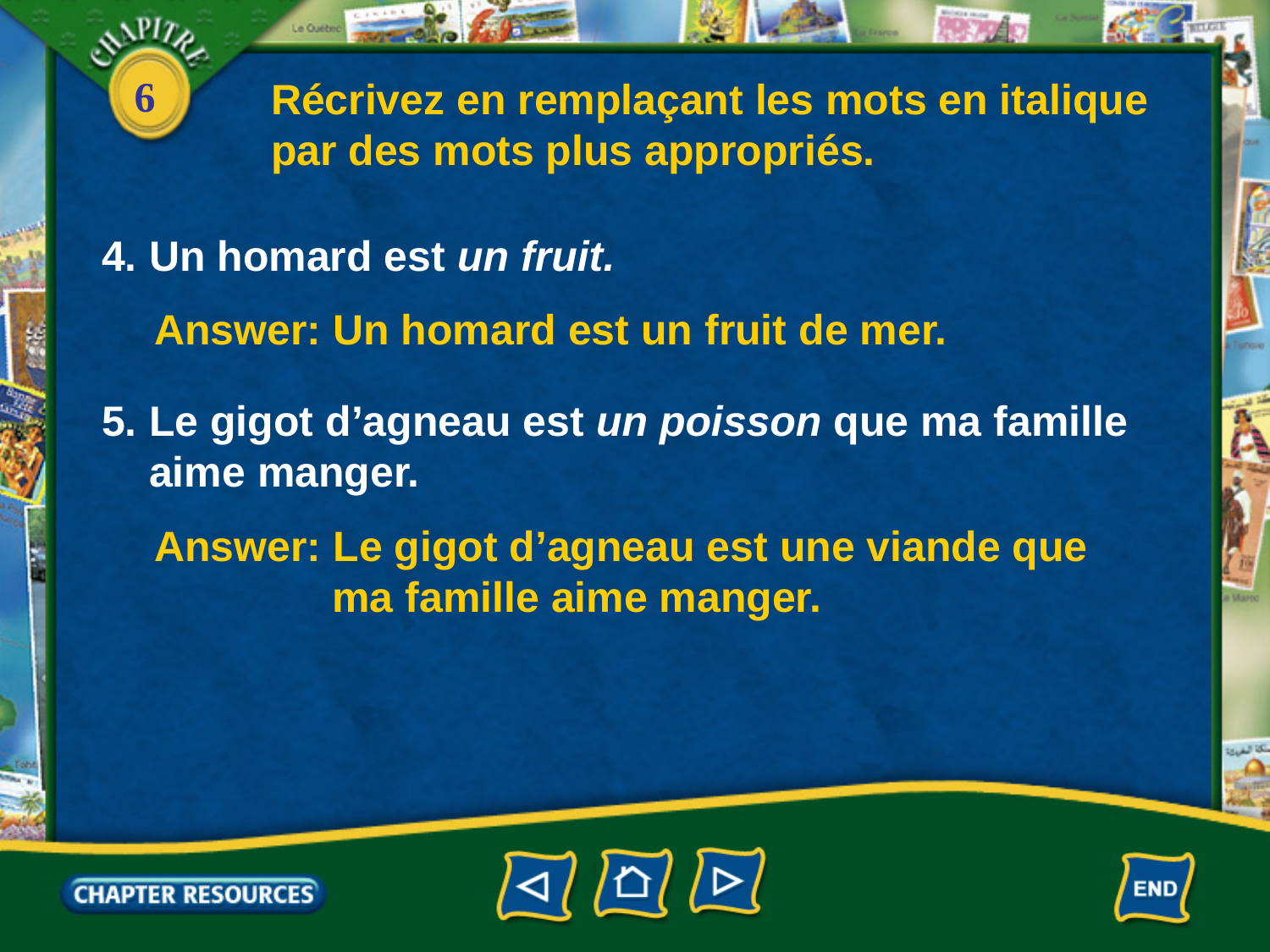

Récrivez en remplaçant les mots en italique par des mots plus appropriés.
4.	Un homard est un fruit.
Answer: Un homard est un fruit de mer.
5.	Le gigot d’agneau est un poisson que ma famille aime manger.
Answer: Le gigot d’agneau est une viande que
               ma famille aime manger.